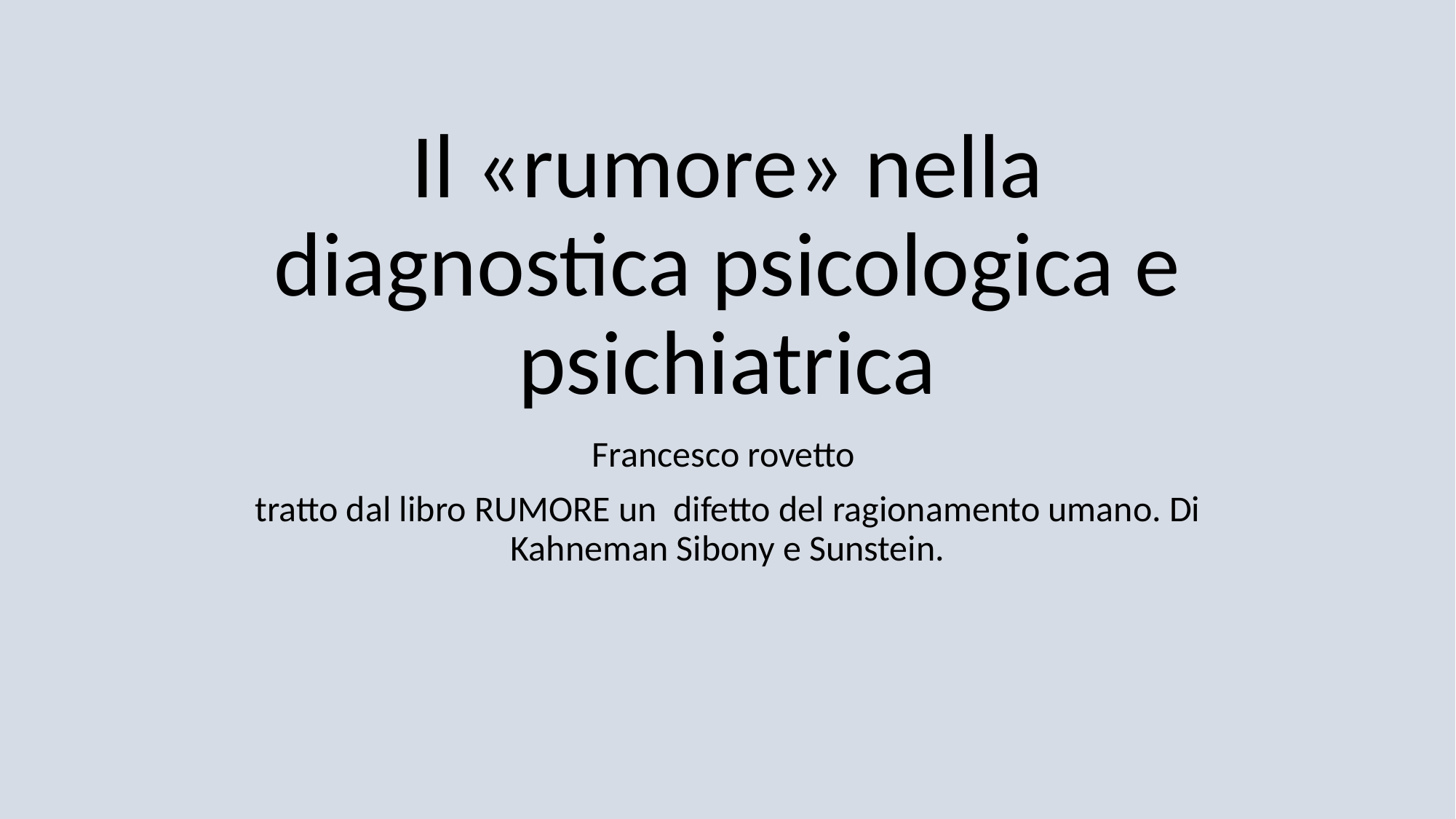

# Il «rumore» nella diagnostica psicologica e psichiatrica
Francesco rovetto
tratto dal libro RUMORE un  difetto del ragionamento umano. Di Kahneman Sibony e Sunstein.